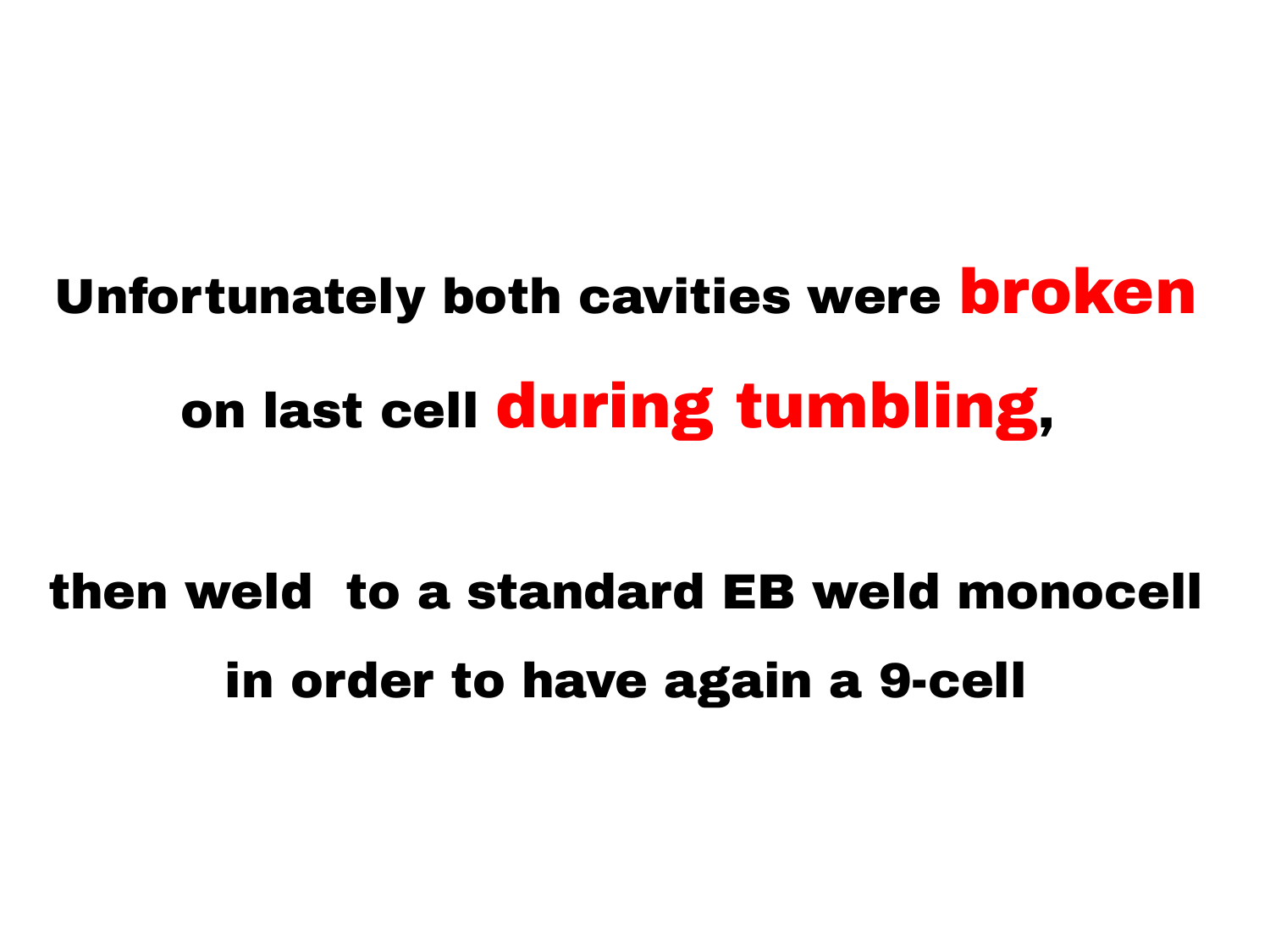

Unfortunately both cavities were broken on last cell during tumbling,

then weld  to a standard EB weld monocell in order to have again a 9-cell